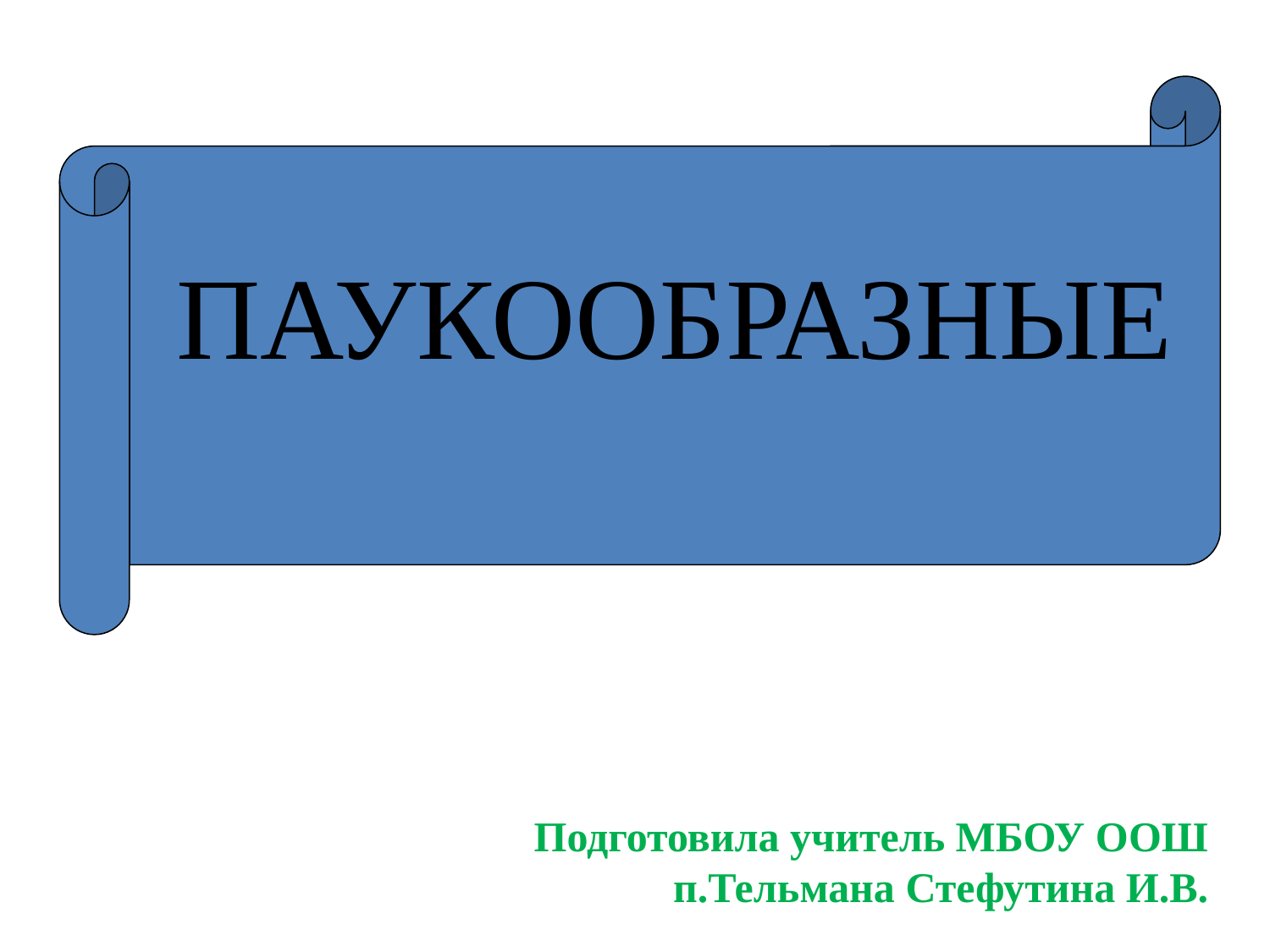

# ПАУКООБРАЗНЫЕ
Подготовила учитель МБОУ ООШ п.Тельмана Стефутина И.В.